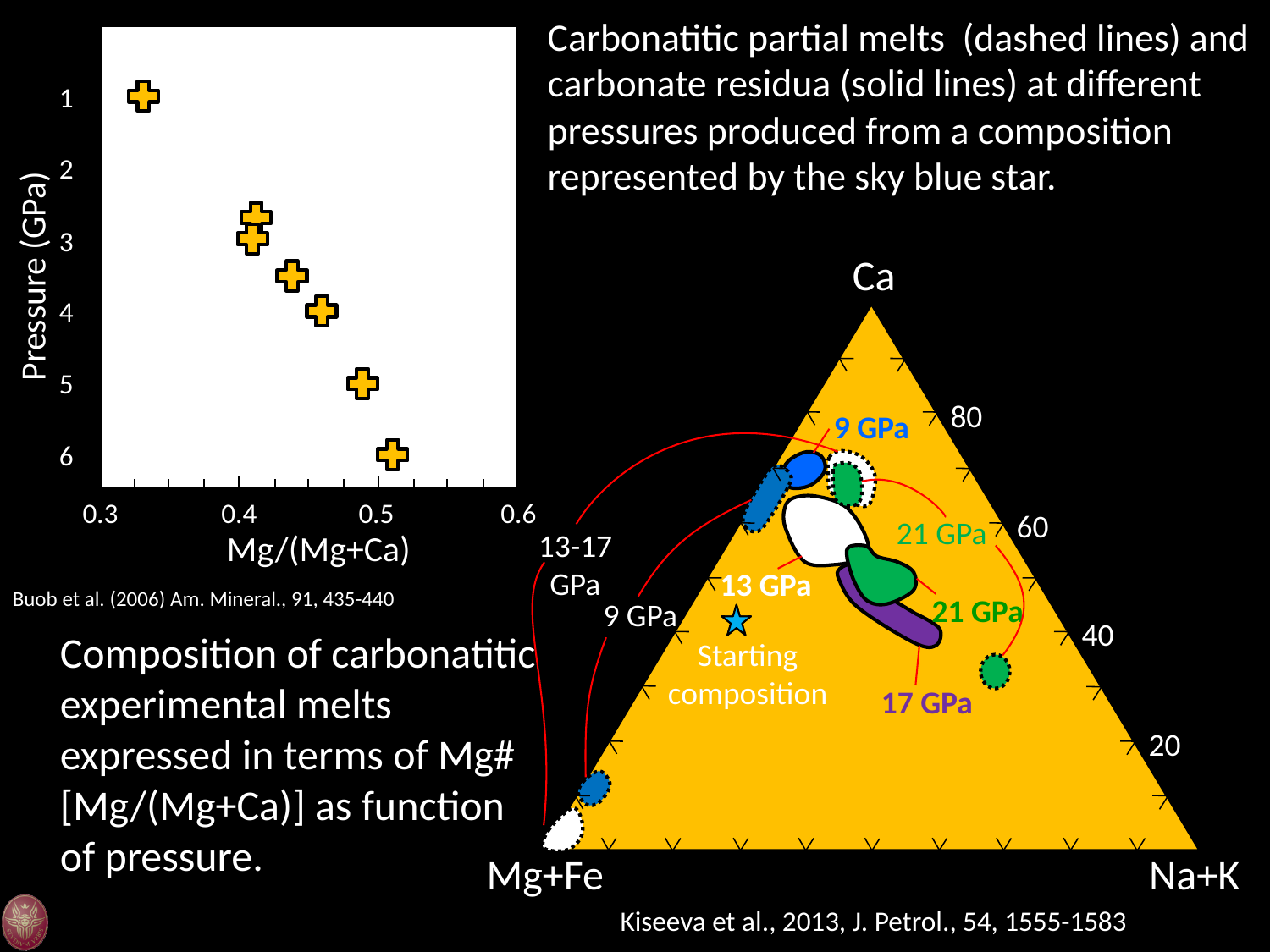

Carbonatitic partial melts  (dashed lines) and carbonate residua (solid lines) at different pressures produced from a composition represented by the sky blue star.

1

2

3

Pressure (GPa)

4

5

6

0.3
0.4
0.5
0.6
Mg/(Mg+Ca)
Ca
80

9 GPa

60
21 GPa
13-17 GPa

13 GPa

21 GPa
9 GPa

40
Starting composition

17 GPa
20

Mg+Fe
Na+K

Buob et al. (2006) Am. Mineral., 91, 435-440
Composition of carbonatitic experimental melts expressed in terms of Mg# [Mg/(Mg+Ca)] as function of pressure.
Kiseeva et al., 2013, J. Petrol., 54, 1555-1583